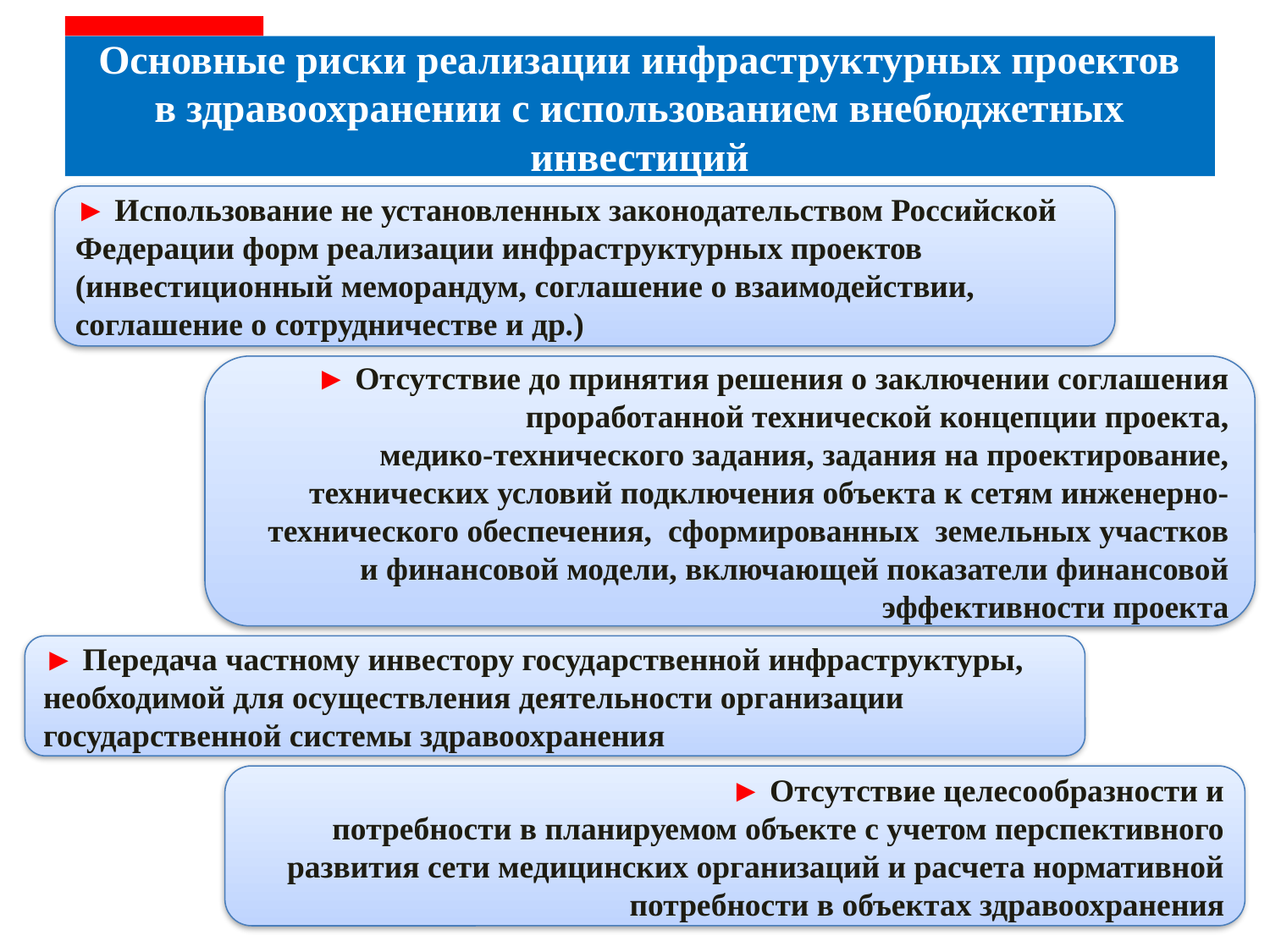

Основные риски реализации инфраструктурных проектов
в здравоохранении с использованием внебюджетных инвестиций
► Использование не установленных законодательством Российской Федерации форм реализации инфраструктурных проектов (инвестиционный меморандум, соглашение о взаимодействии, соглашение о сотрудничестве и др.)
► Отсутствие до принятия решения о заключении соглашения проработанной технической концепции проекта,
медико-технического задания, задания на проектирование, технических условий подключения объекта к сетям инженерно-технического обеспечения,  сформированных  земельных участков
и финансовой модели, включающей показатели финансовой эффективности проекта
► Передача частному инвестору государственной инфраструктуры, необходимой для осуществления деятельности организации государственной системы здравоохранения
► Отсутствие целесообразности и
 потребности в планируемом объекте с учетом перспективного развития сети медицинских организаций и расчета нормативной потребности в объектах здравоохранения
6